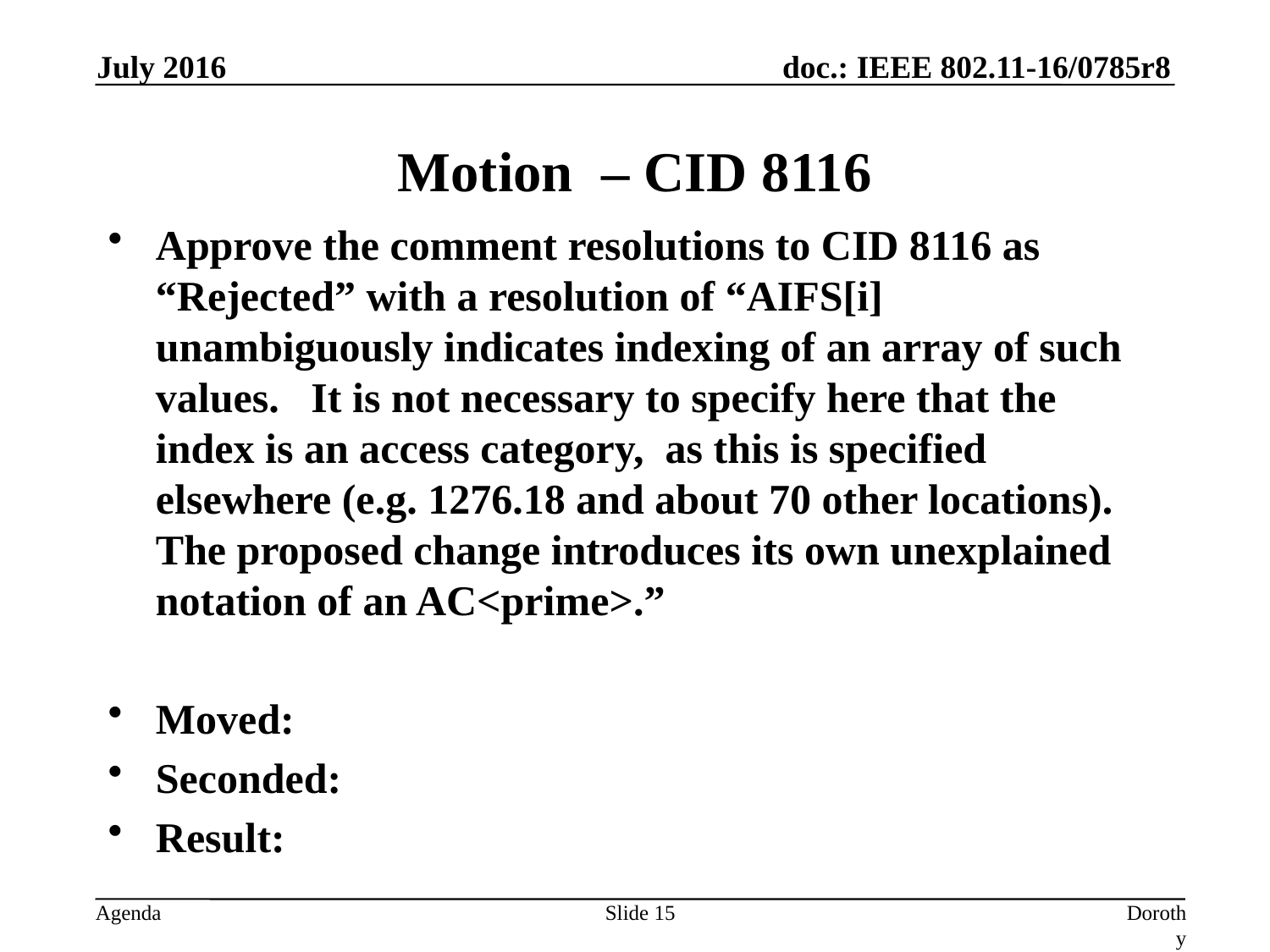

July 2016
# Motion  – CID 8116
Approve the comment resolutions to CID 8116 as “Rejected” with a resolution of “AIFS[i] unambiguously indicates indexing of an array of such values.   It is not necessary to specify here that the index is an access category,  as this is specified elsewhere (e.g. 1276.18 and about 70 other locations).  The proposed change introduces its own unexplained notation of an AC<prime>.”

Moved:
Seconded:
Result:

Slide 15
Dorothy Stanley, HP Enterprise